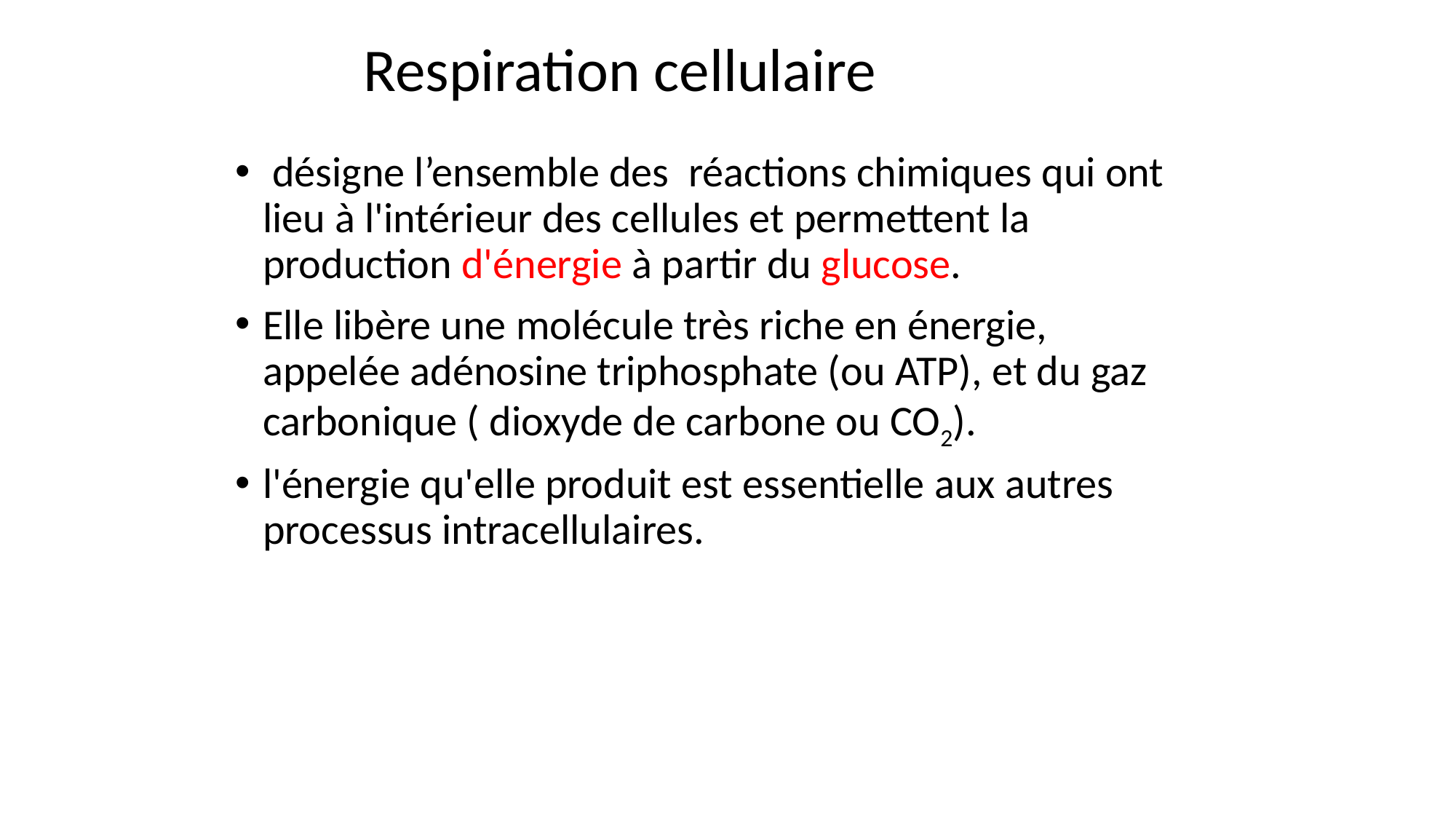

# Respiration cellulaire
 désigne l’ensemble des  réactions chimiques qui ont lieu à l'intérieur des cellules et permettent la production d'énergie à partir du glucose.
Elle libère une molécule très riche en énergie, appelée adénosine triphosphate (ou ATP), et du gaz carbonique ( dioxyde de carbone ou CO2).
l'énergie qu'elle produit est essentielle aux autres processus intracellulaires.